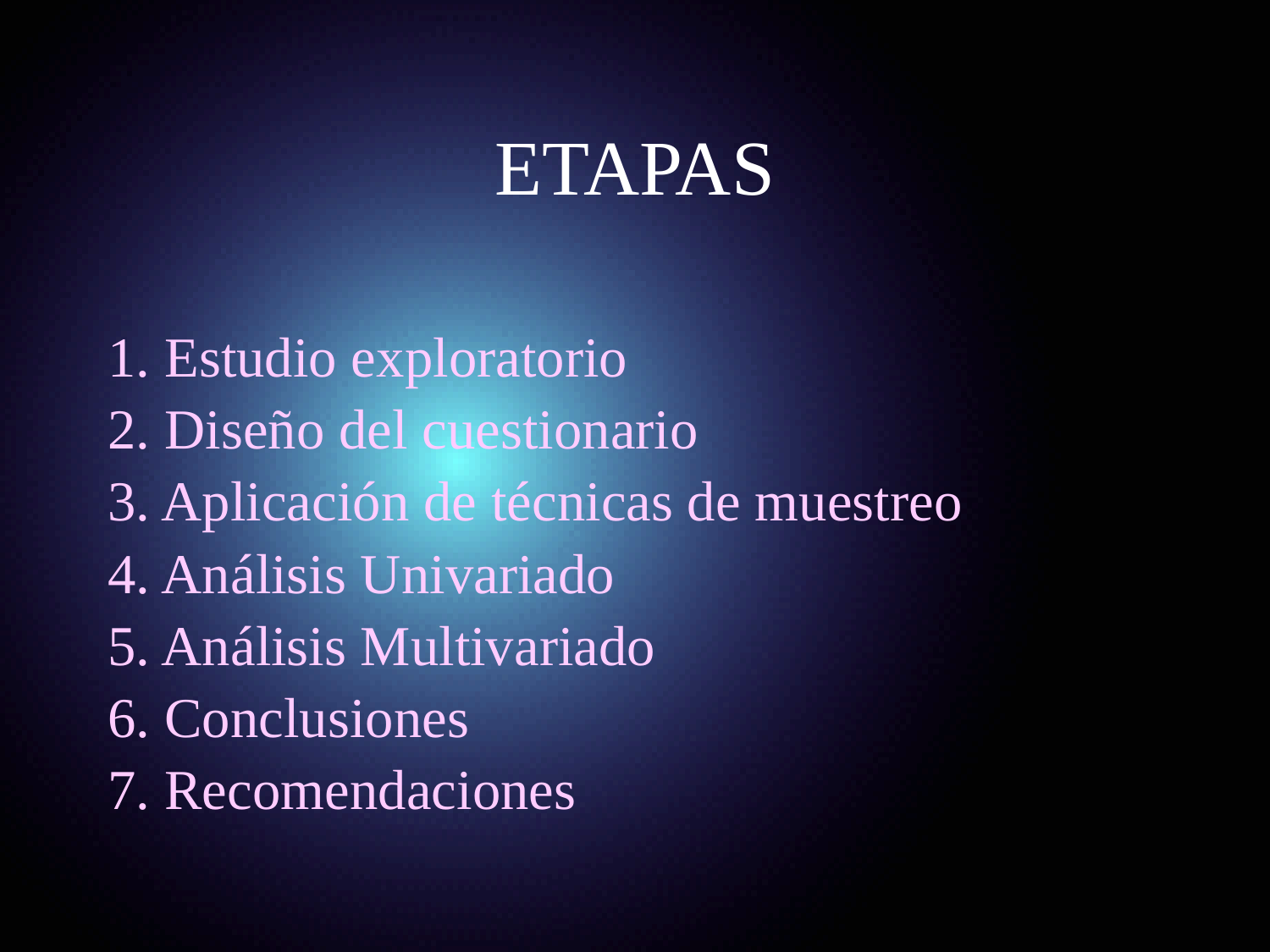

# ETAPAS
1. Estudio exploratorio
2. Diseño del cuestionario
3. Aplicación de técnicas de muestreo
4. Análisis Univariado
5. Análisis Multivariado
6. Conclusiones
7. Recomendaciones